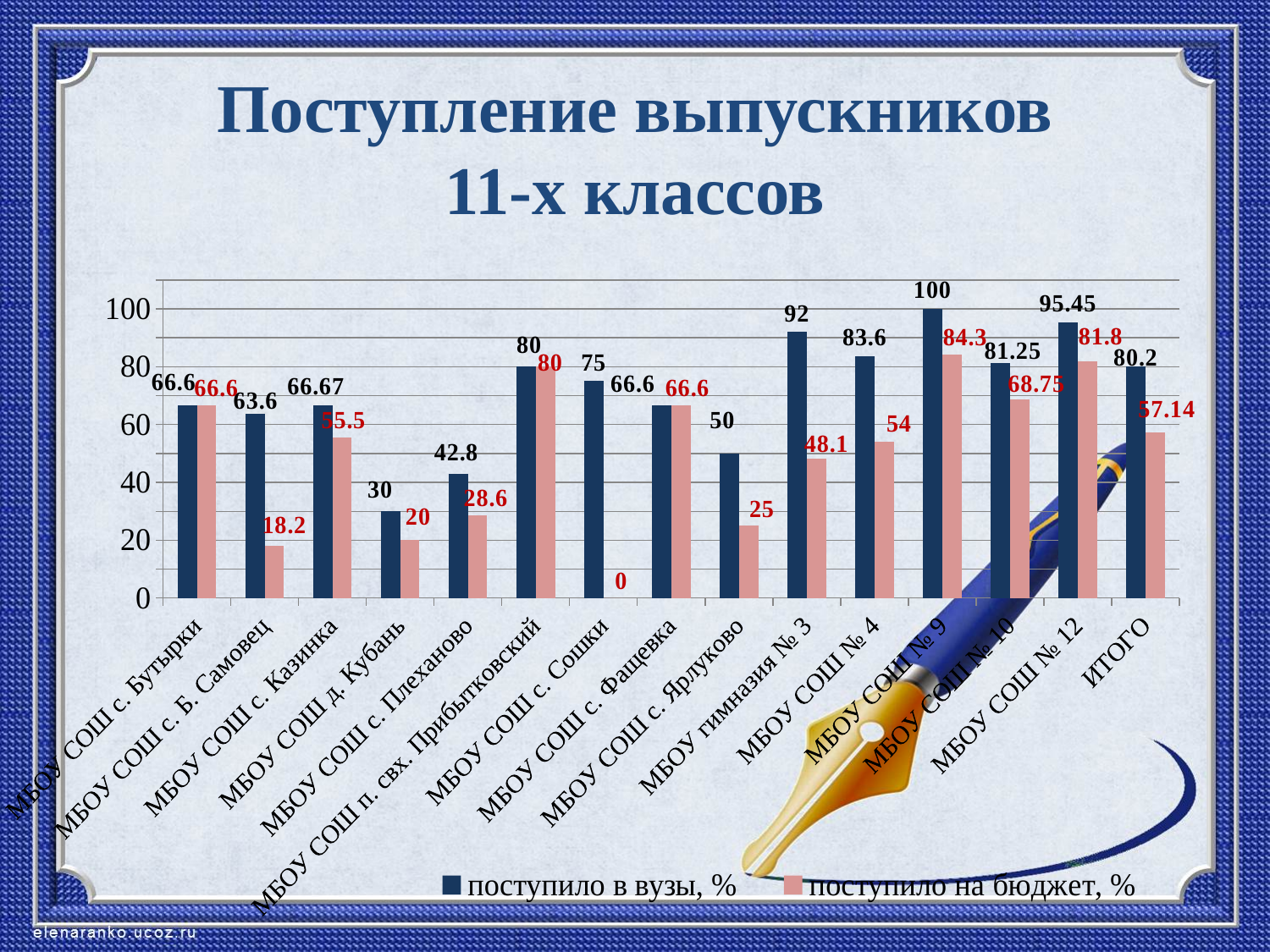

# Поступление выпускников 11-х классов

### Chart

| Category | поступило в вузы, % | поступило на бюджет, % |
|---|---|---|
| МБОУ СОШ с. Бутырки | 66.6 | 66.6 |
| МБОУ СОШ с. Б. Самовец | 63.6 | 18.2 |
| МБОУ СОШ с. Казинка | 66.67 | 55.5 |
| МБОУ СОШ д. Кубань | 30.0 | 20.0 |
| МБОУ СОШ с. Плеханово | 42.8 | 28.6 |
| МБОУ СОШ п. свх. Прибытковский | 80.0 | 80.0 |
| МБОУ СОШ с. Сошки | 75.0 | 0.0 |
| МБОУ СОШ с. Фащевка | 66.6 | 66.6 |
| МБОУ СОШ с. Ярлуково | 50.0 | 25.0 |
| МБОУ гимназия № 3 | 92.0 | 48.1 |
| МБОУ СОШ № 4 | 83.6 | 54.0 |
| МБОУ СОШ № 9 | 100.0 | 84.3 |
| МБОУ СОШ № 10 | 81.25 | 68.75 |
| МБОУ СОШ № 12 | 95.45 | 81.8 |
| ИТОГО | 80.2 | 57.14 |